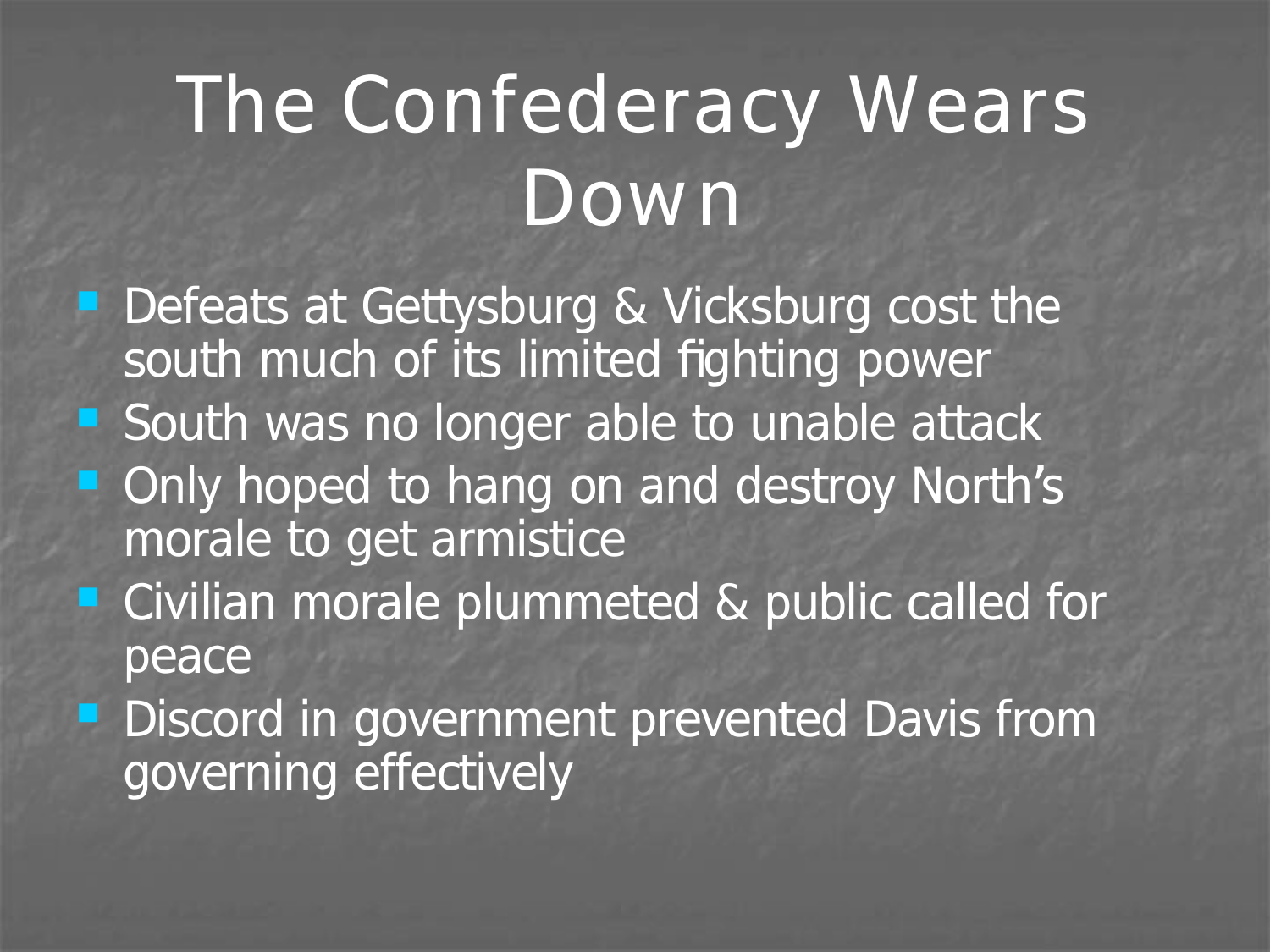

# The Confederacy Wears Down
Defeats at Gettysburg & Vicksburg cost the south much of its limited fighting power
South was no longer able to unable attack
Only hoped to hang on and destroy North’s morale to get armistice
Civilian morale plummeted & public called for peace
Discord in government prevented Davis from governing effectively